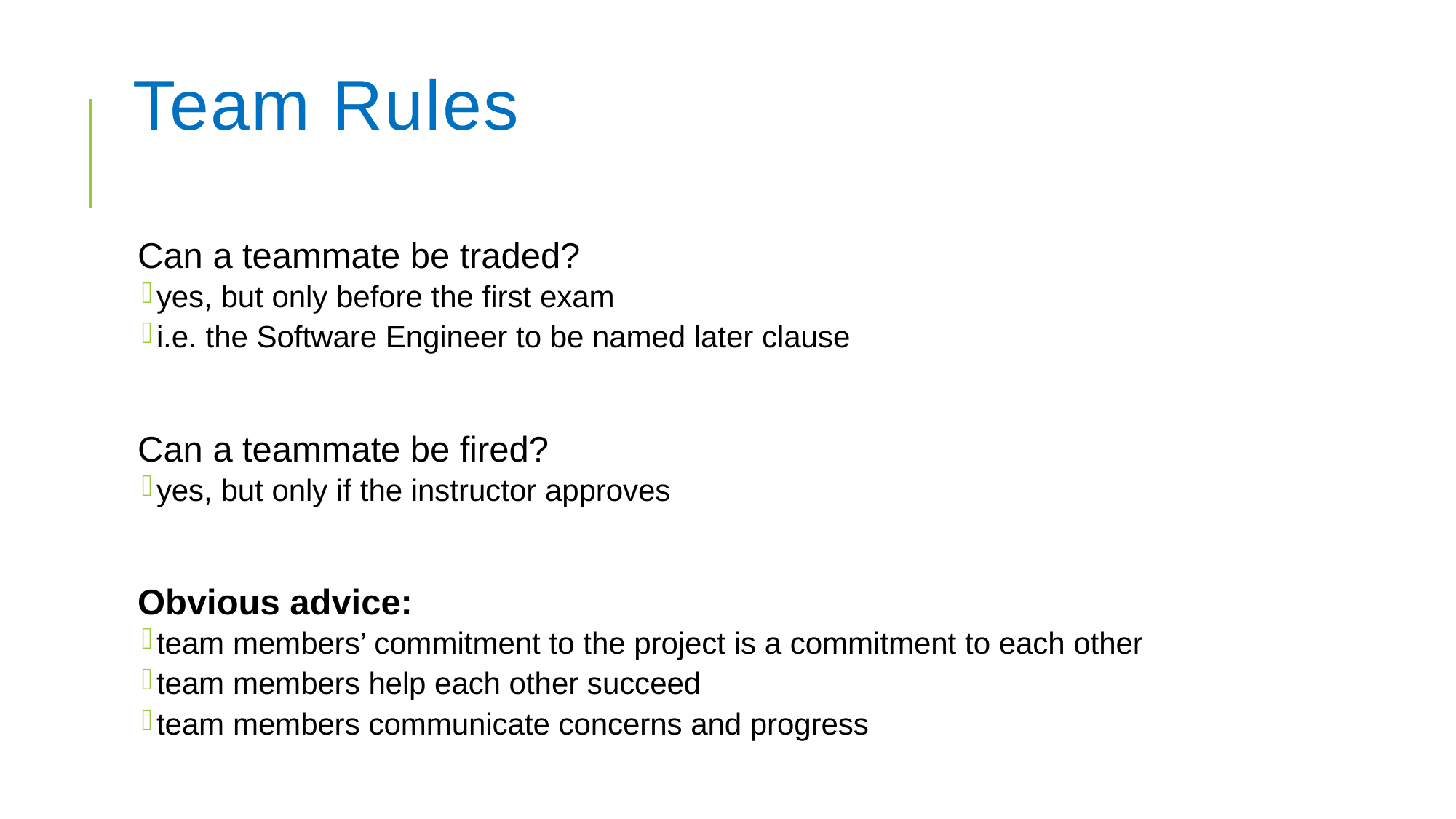

# Team Rules

Can a teammate be traded?
yes, but only before the first exam
i.e. the Software Engineer to be named later clause

Can a teammate be fired?
yes, but only if the instructor approves

Obvious advice:
team members’ commitment to the project is a commitment to each other
team members help each other succeed
team members communicate concerns and progress